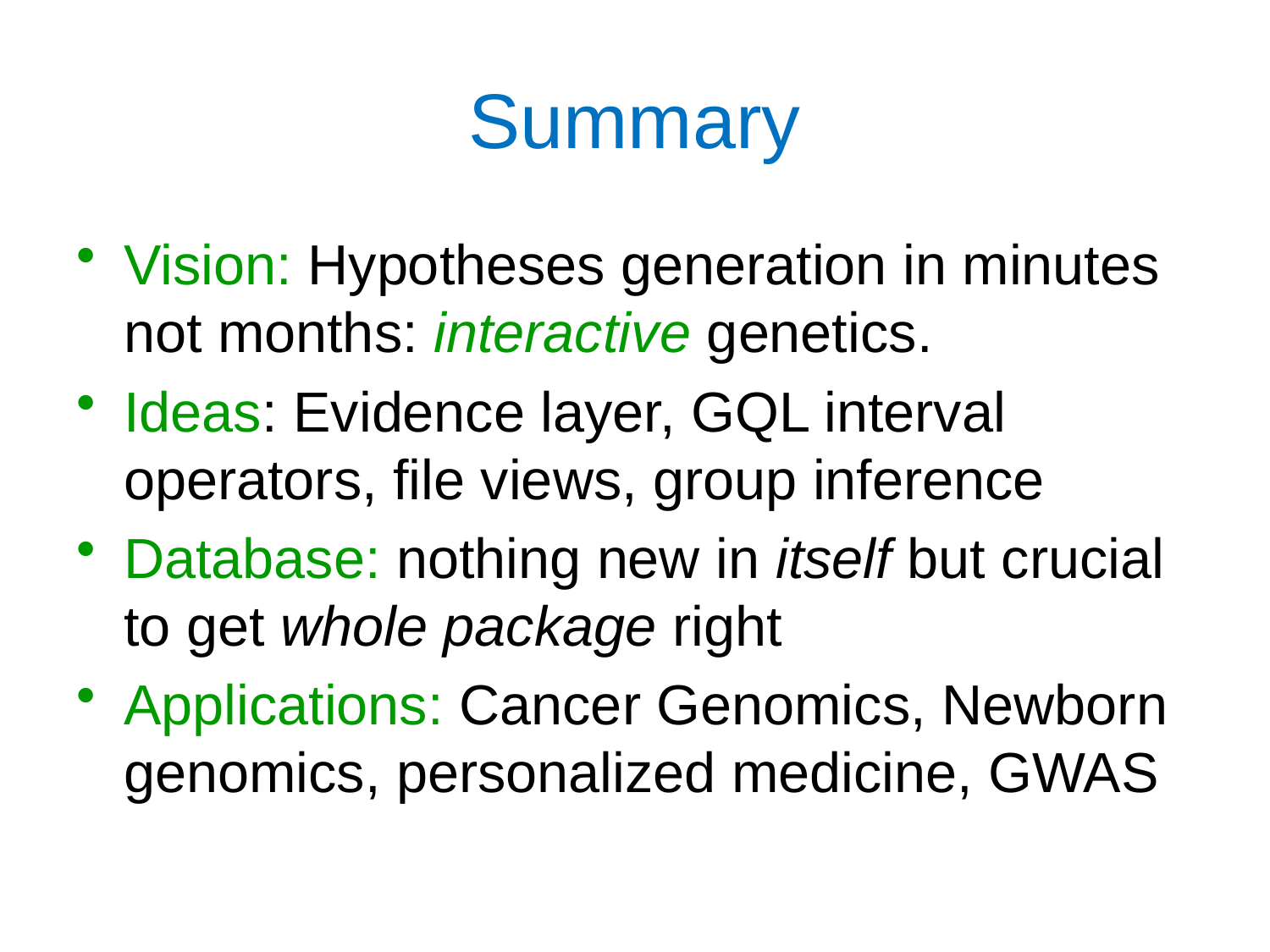

# Summary
Vision: Hypotheses generation in minutes not months: interactive genetics.
Ideas: Evidence layer, GQL interval operators, file views, group inference
Database: nothing new in itself but crucial to get whole package right
Applications: Cancer Genomics, Newborn genomics, personalized medicine, GWAS